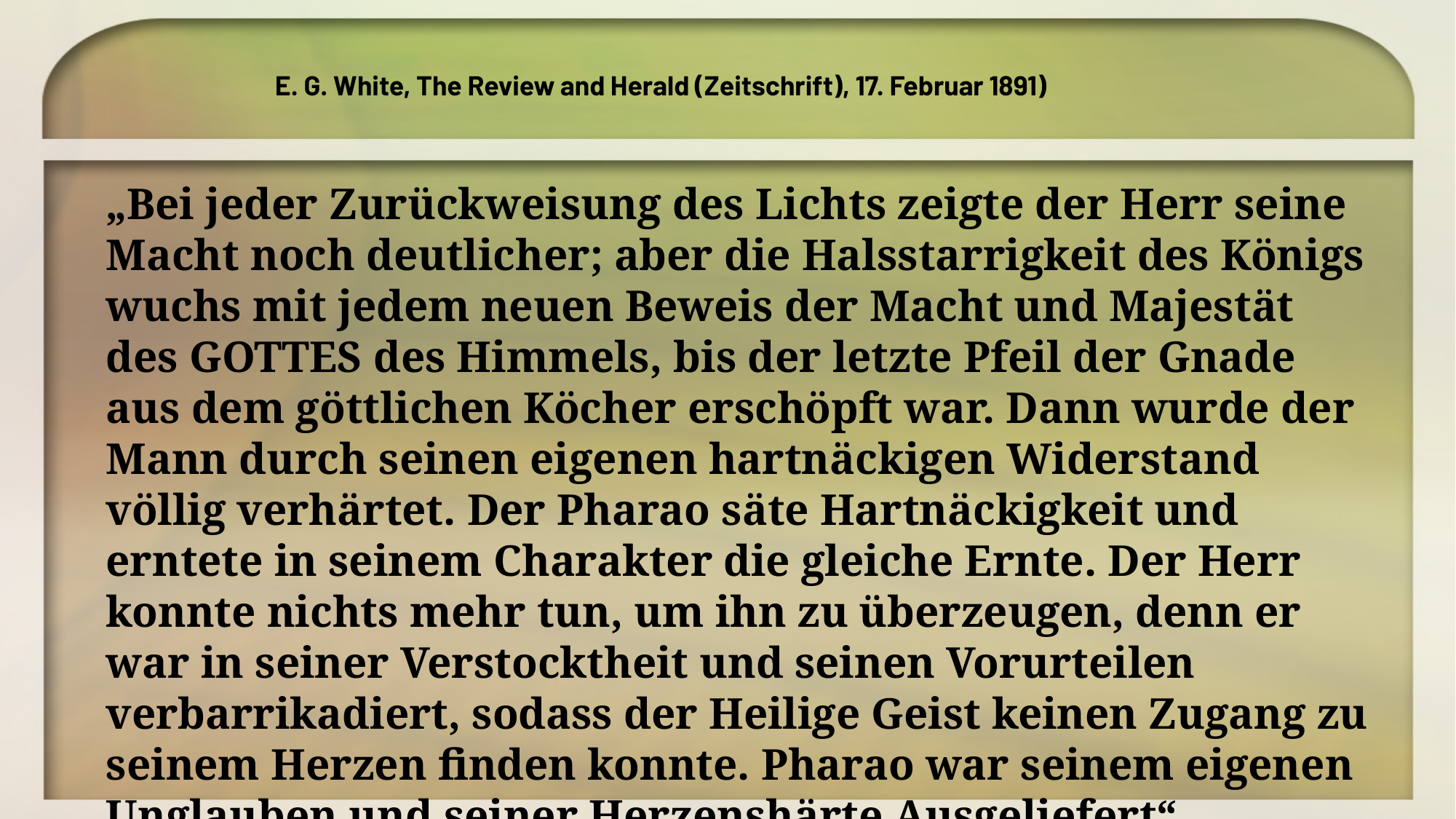

E. G. White, The Review and Herald (Zeitschrift), 17. Februar 1891)
„Bei jeder Zurückweisung des Lichts zeigte der Herr seine Macht noch deutlicher; aber die Halsstarrigkeit des Königs wuchs mit jedem neuen Beweis der Macht und Majestät des GOTTES des Himmels, bis der letzte Pfeil der Gnade aus dem göttlichen Köcher erschöpft war. Dann wurde der Mann durch seinen eigenen hartnäckigen Widerstand völlig verhärtet. Der Pharao säte Hartnäckigkeit und erntete in seinem Charakter die gleiche Ernte. Der Herr konnte nichts mehr tun, um ihn zu überzeugen, denn er war in seiner Verstocktheit und seinen Vorurteilen verbarrikadiert, sodass der Heilige Geist keinen Zugang zu seinem Herzen finden konnte. Pharao war seinem eigenen Unglauben und seiner Herzenshärte Ausgeliefert“